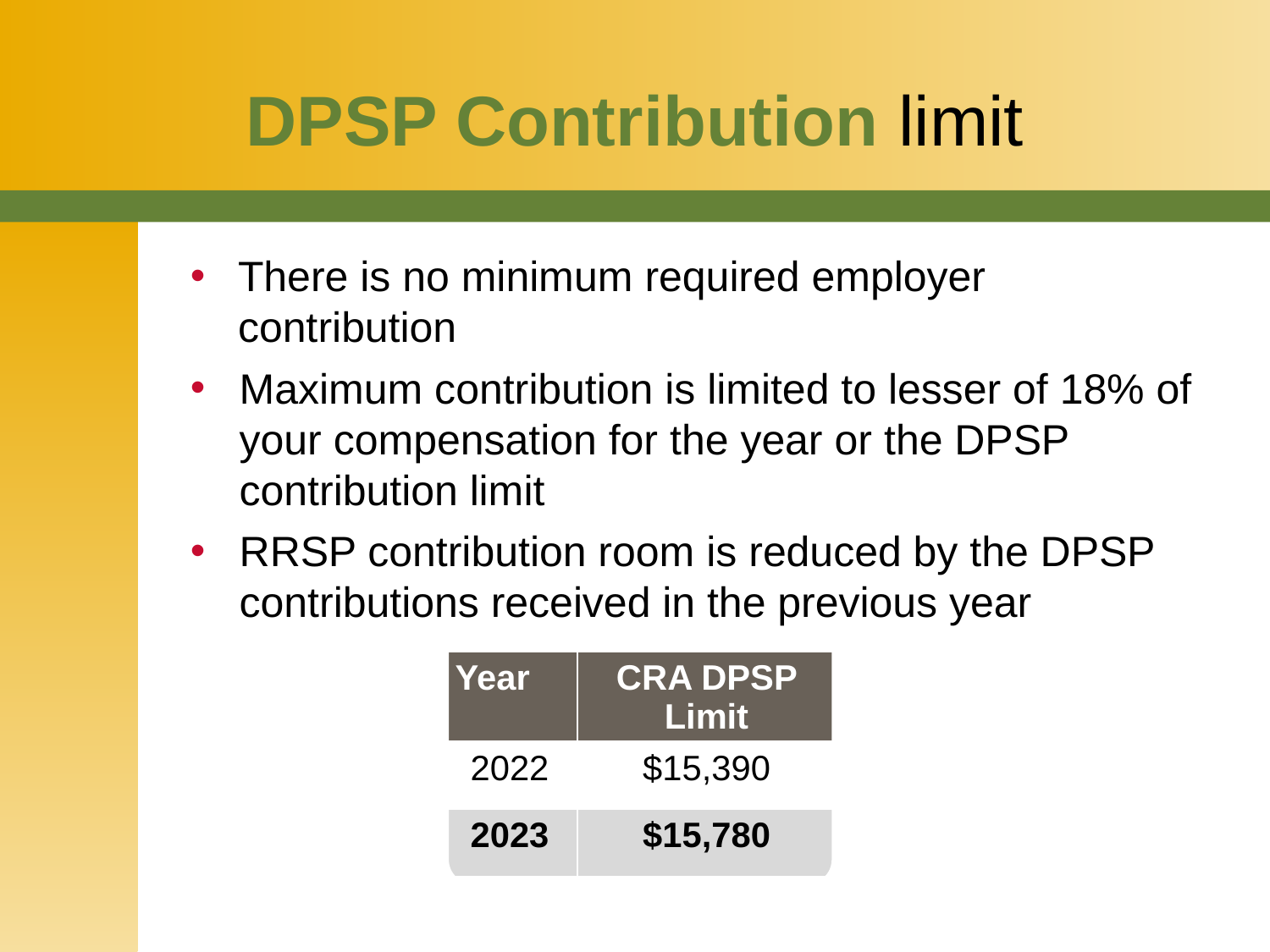

DPSP Contribution limit

There is no minimum required employer contribution
Maximum contribution is limited to lesser of 18% of your compensation for the year or the DPSP contribution limit
RRSP contribution room is reduced by the DPSP contributions received in the previous year

| Year | CRA DPSP Limit |
| --- | --- |
| 2022 | $15,390 |
| 2023 | $15,780 |